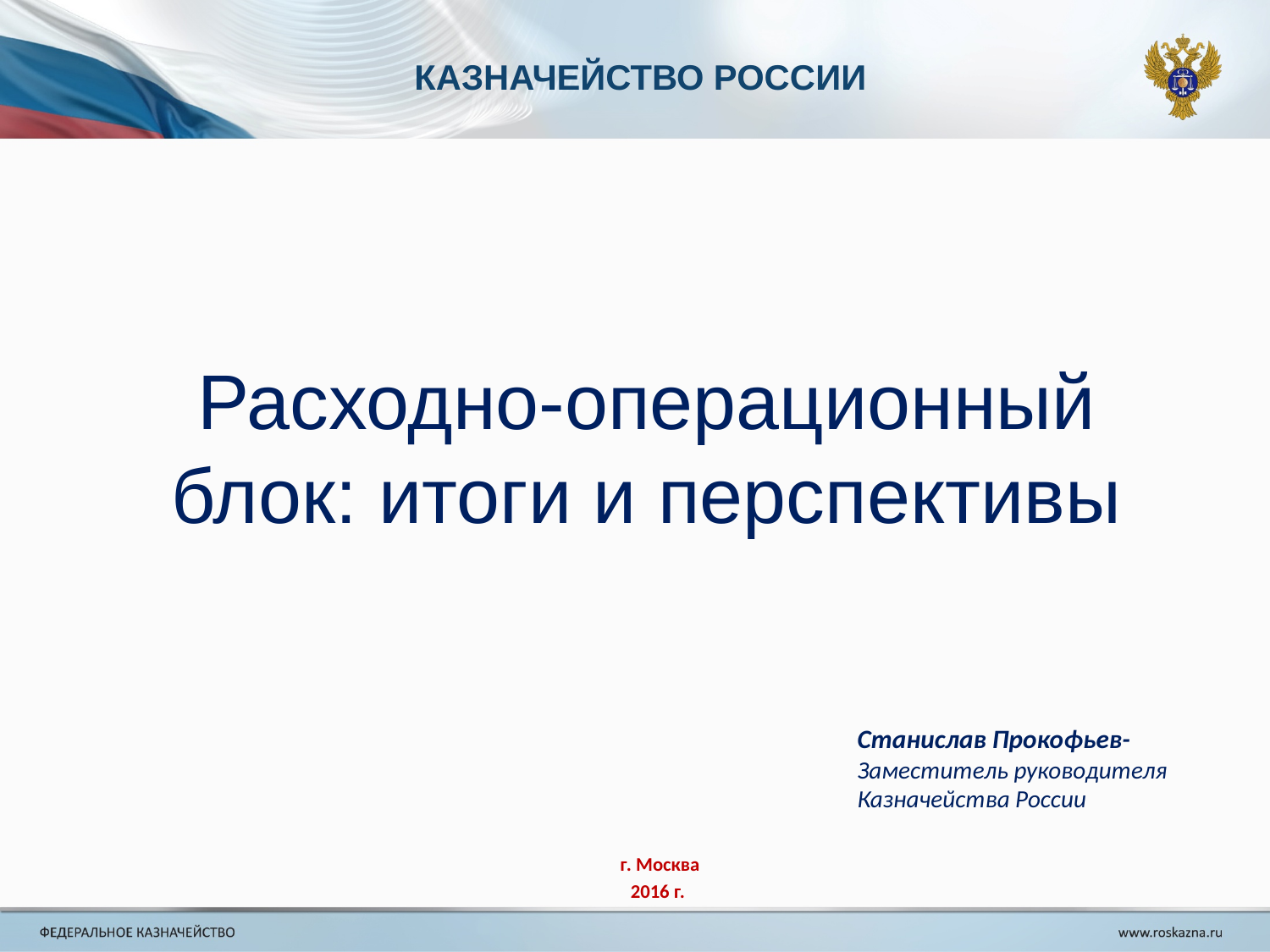

КАЗНАЧЕЙСТВО РОССИИ
# Расходно-операционный блок: итоги и перспективы
Станислав Прокофьев-Заместитель руководителя Казначейства России
г. Москва
2016 г.